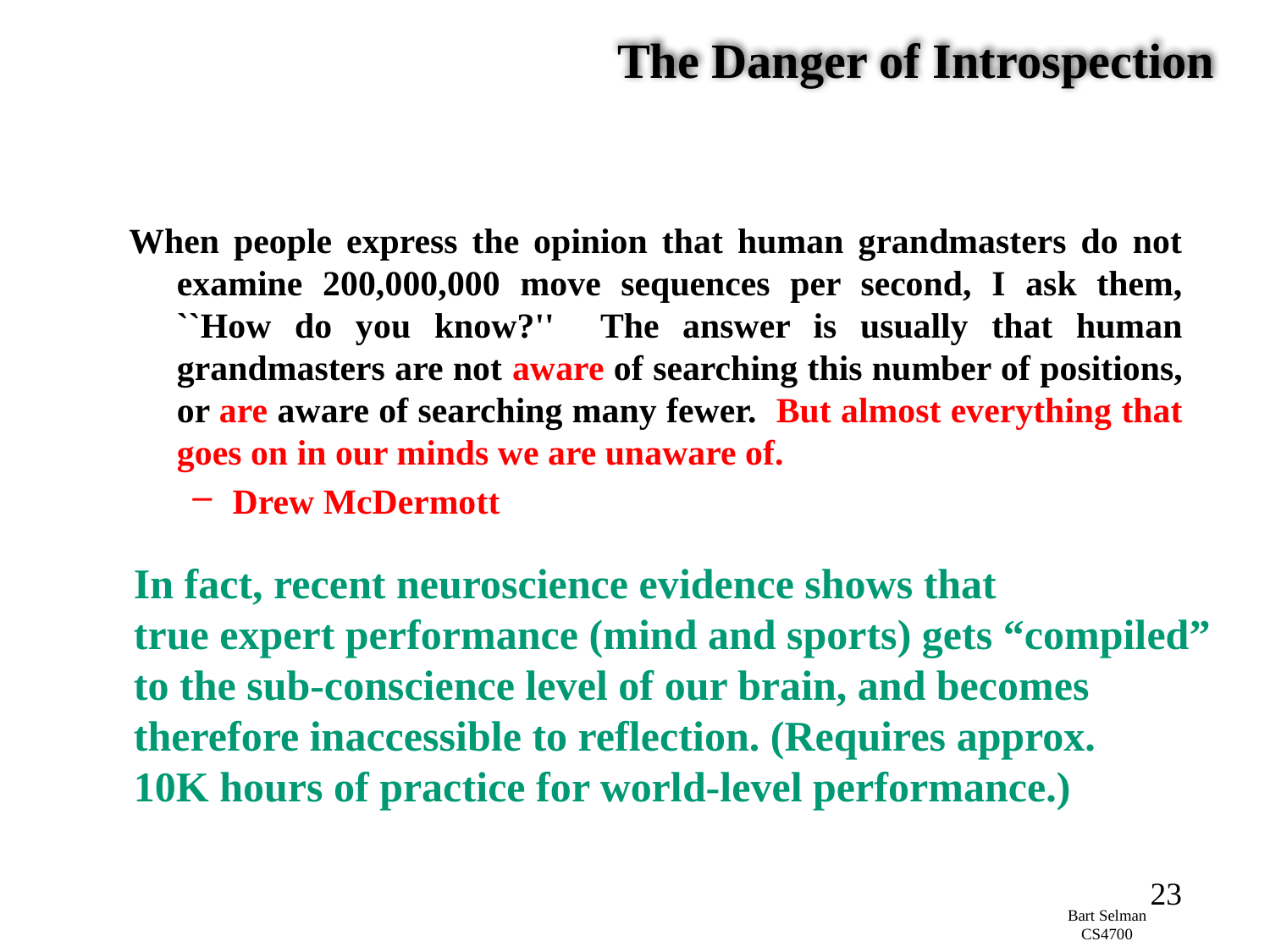

# The Danger of Introspection
When people express the opinion that human grandmasters do not examine 200,000,000 move sequences per second, I ask them, ``How do you know?''  The answer is usually that human grandmasters are not aware of searching this number of positions, or are aware of searching many fewer.  But almost everything that goes on in our minds we are unaware of.
Drew McDermott
In fact, recent neuroscience evidence shows that
true expert performance (mind and sports) gets “compiled”
to the sub-conscience level of our brain, and becomes
therefore inaccessible to reflection. (Requires approx.
10K hours of practice for world-level performance.)